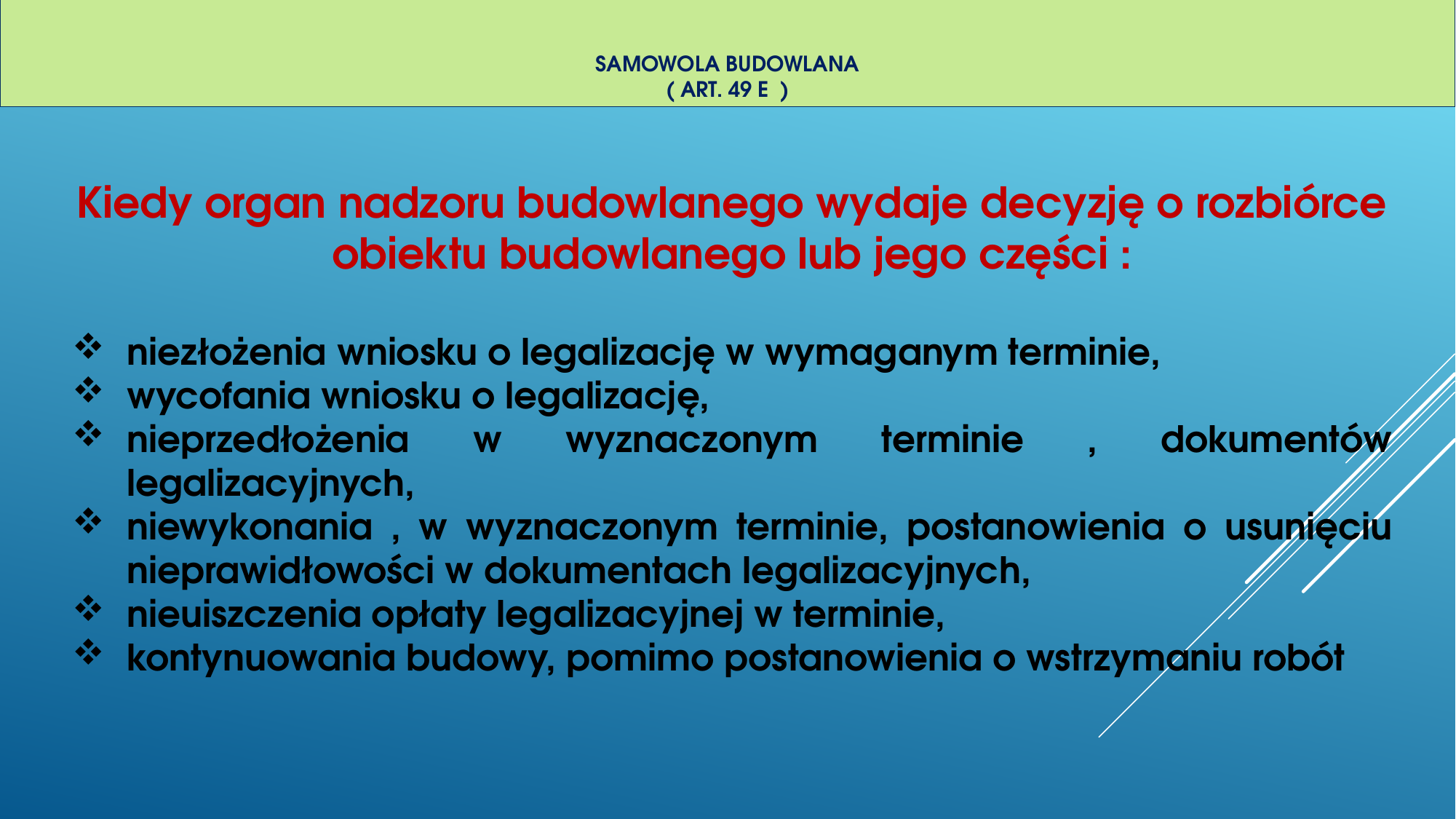

# Samowola budowlana ( art. 49 e  )
Kiedy organ nadzoru budowlanego wydaje decyzję o rozbiórce obiektu budowlanego lub jego części :

niezłożenia wniosku o legalizację w wymaganym terminie,
wycofania wniosku o legalizację,
nieprzedłożenia w wyznaczonym terminie , dokumentów legalizacyjnych,
niewykonania , w wyznaczonym terminie, postanowienia o usunięciu nieprawidłowości w dokumentach legalizacyjnych,
nieuiszczenia opłaty legalizacyjnej w terminie,
kontynuowania budowy, pomimo postanowienia o wstrzymaniu robót